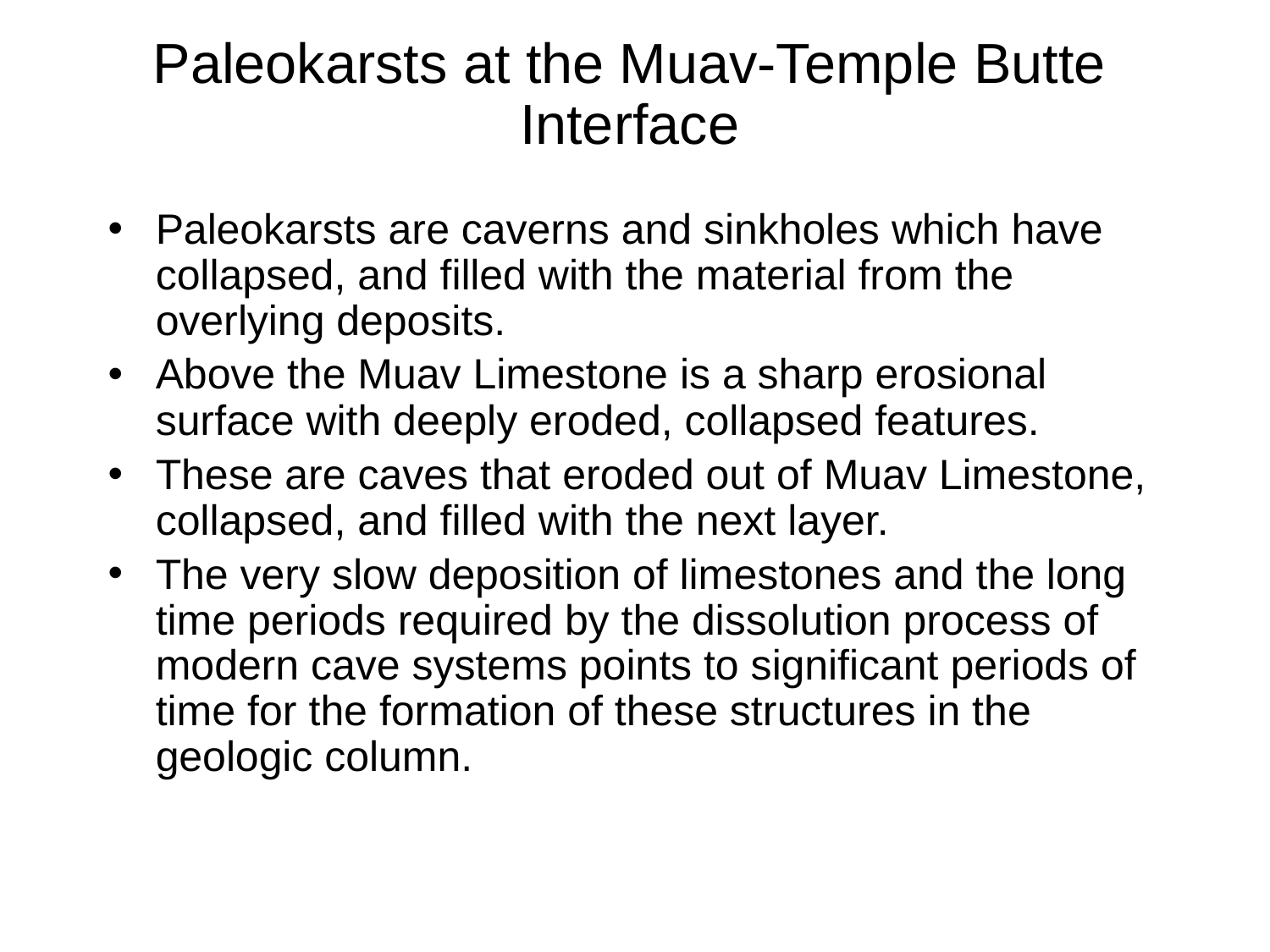

# Paleokarsts at the Muav-Temple Butte Interface
Paleokarsts are caverns and sinkholes which have collapsed, and filled with the material from the overlying deposits.
Above the Muav Limestone is a sharp erosional surface with deeply eroded, collapsed features.
These are caves that eroded out of Muav Limestone, collapsed, and filled with the next layer.
The very slow deposition of limestones and the long time periods required by the dissolution process of modern cave systems points to significant periods of time for the formation of these structures in the geologic column.